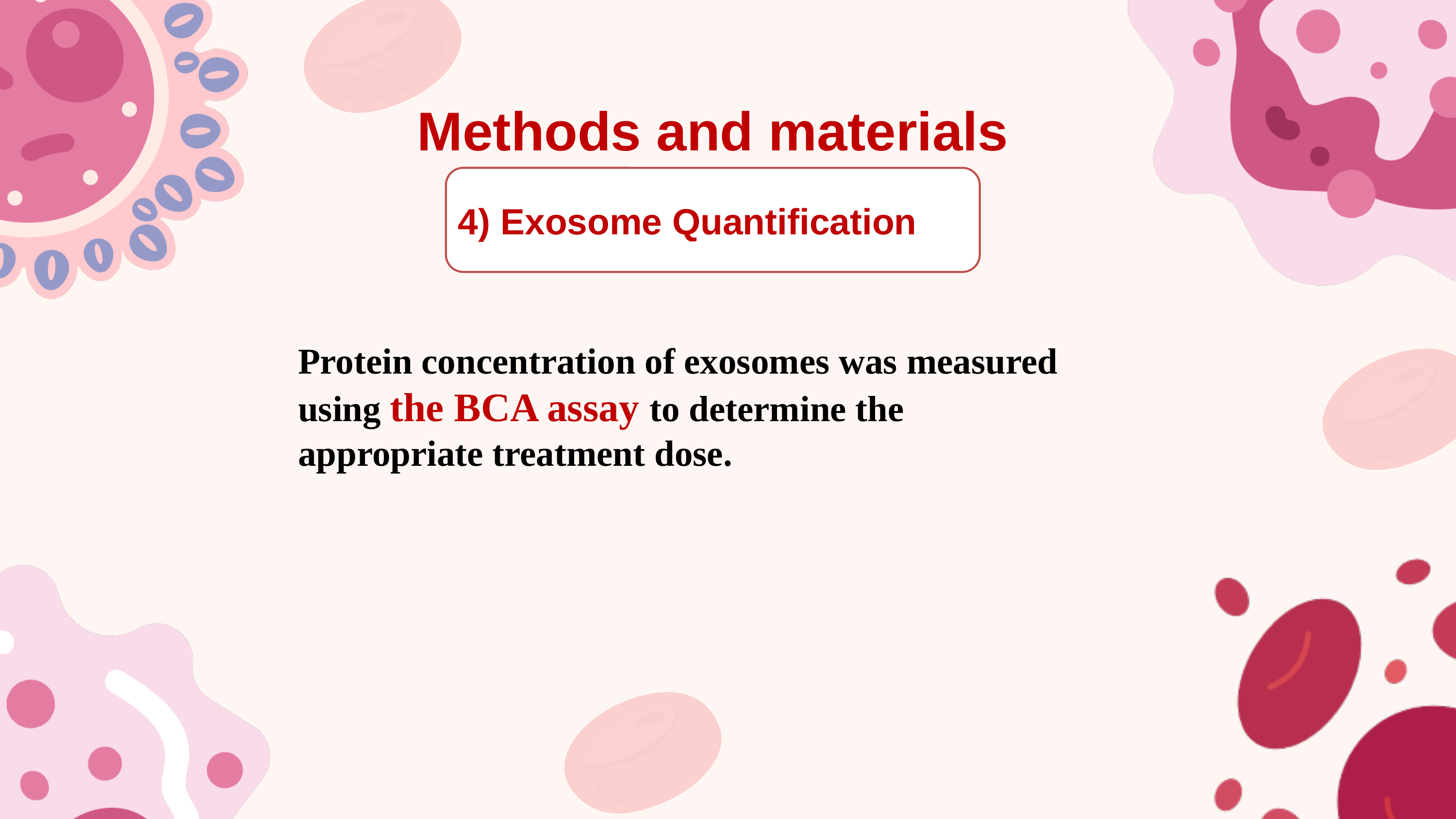

Methods and materials

4) Exosome Quantification

Protein concentration of exosomes was measured using the BCA assay to determine the appropriate treatment dose.